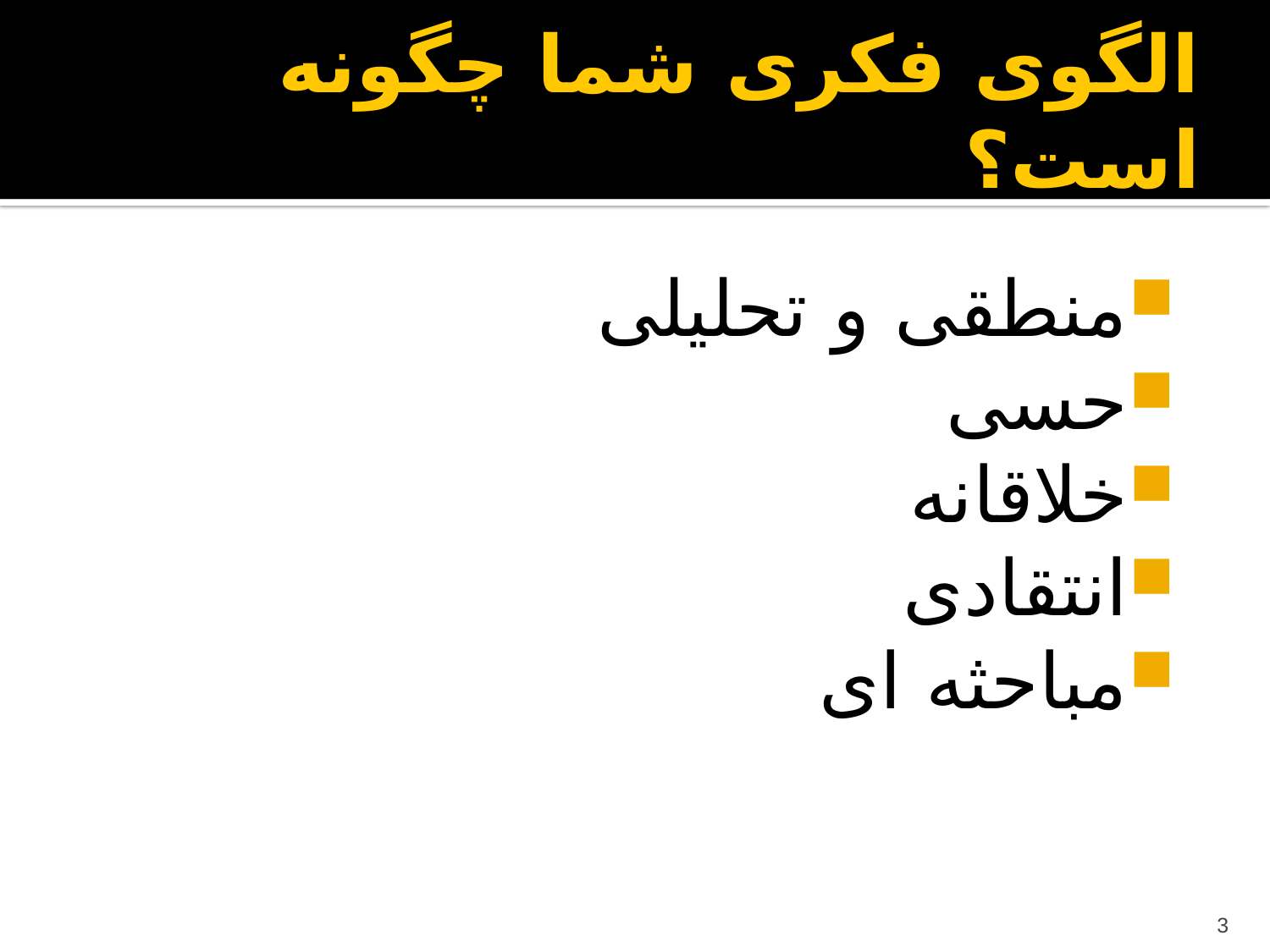

# الگوی فکری شما چگونه است؟
منطقی و تحلیلی
حسی
خلاقانه
انتقادی
مباحثه ای

3